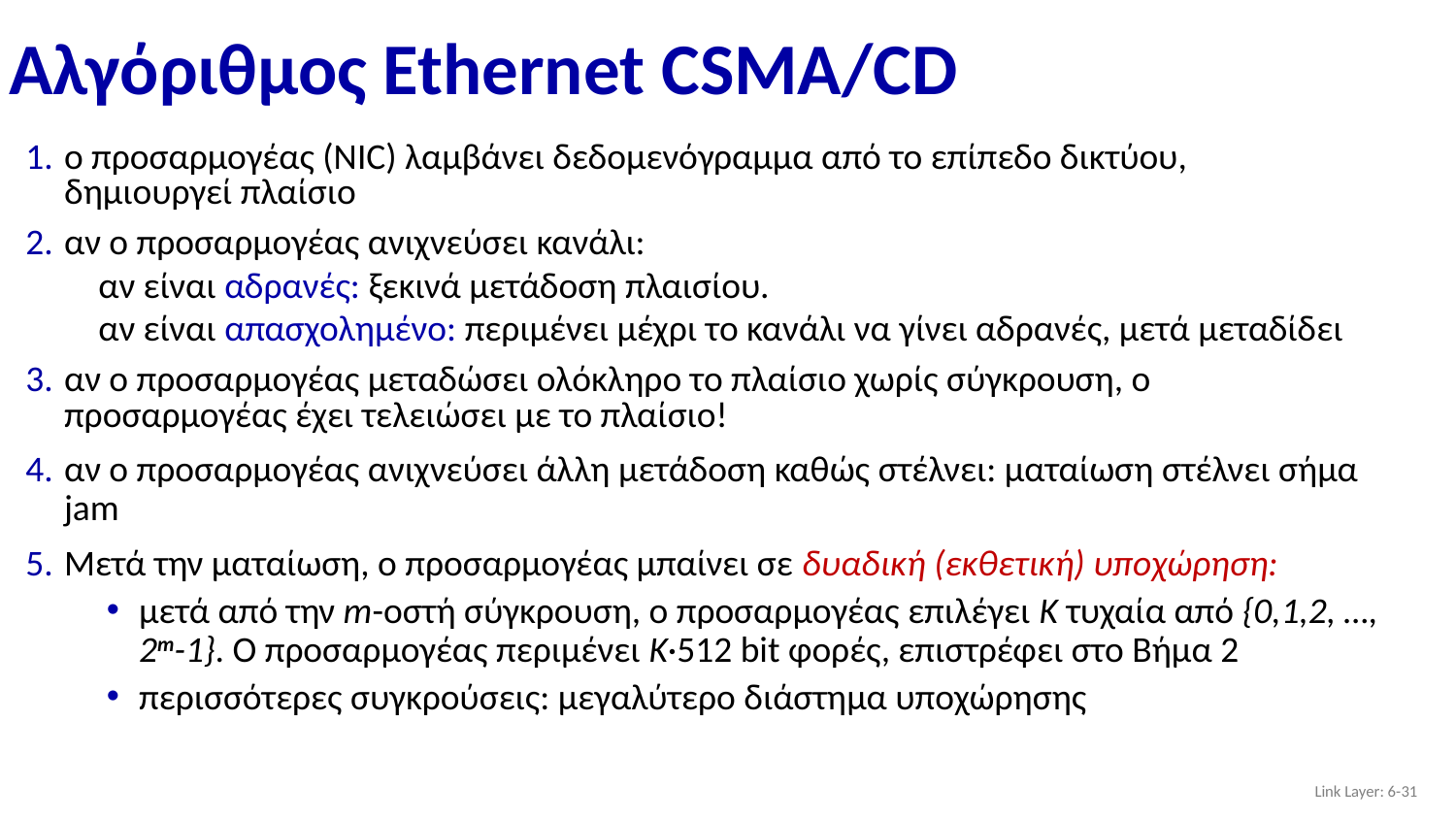

# Αλγόριθμος Ethernet CSMA/CD
ο προσαρμογέας (NIC) λαμβάνει δεδομενόγραμμα από το επίπεδο δικτύου, δημιουργεί πλαίσιο
αν ο προσαρμογέας ανιχνεύσει κανάλι:
αν είναι αδρανές: ξεκινά μετάδοση πλαισίου.
αν είναι απασχολημένο: περιμένει μέχρι το κανάλι να γίνει αδρανές, μετά μεταδίδει
αν ο προσαρμογέας μεταδώσει ολόκληρο το πλαίσιο χωρίς σύγκρουση, ο προσαρμογέας έχει τελειώσει με το πλαίσιο!
αν ο προσαρμογέας ανιχνεύσει άλλη μετάδοση καθώς στέλνει: ματαίωση στέλνει σήμα jam
Μετά την ματαίωση, ο προσαρμογέας μπαίνει σε δυαδική (εκθετική) υποχώρηση:
μετά από την m-οστή σύγκρουση, ο προσαρμογέας επιλέγει K τυχαία από {0,1,2, …, 2m-1}. Ο προσαρμογέας περιμένει K·512 bit φορές, επιστρέφει στο Βήμα 2
περισσότερες συγκρούσεις: μεγαλύτερο διάστημα υποχώρησης

Link Layer: 6-31